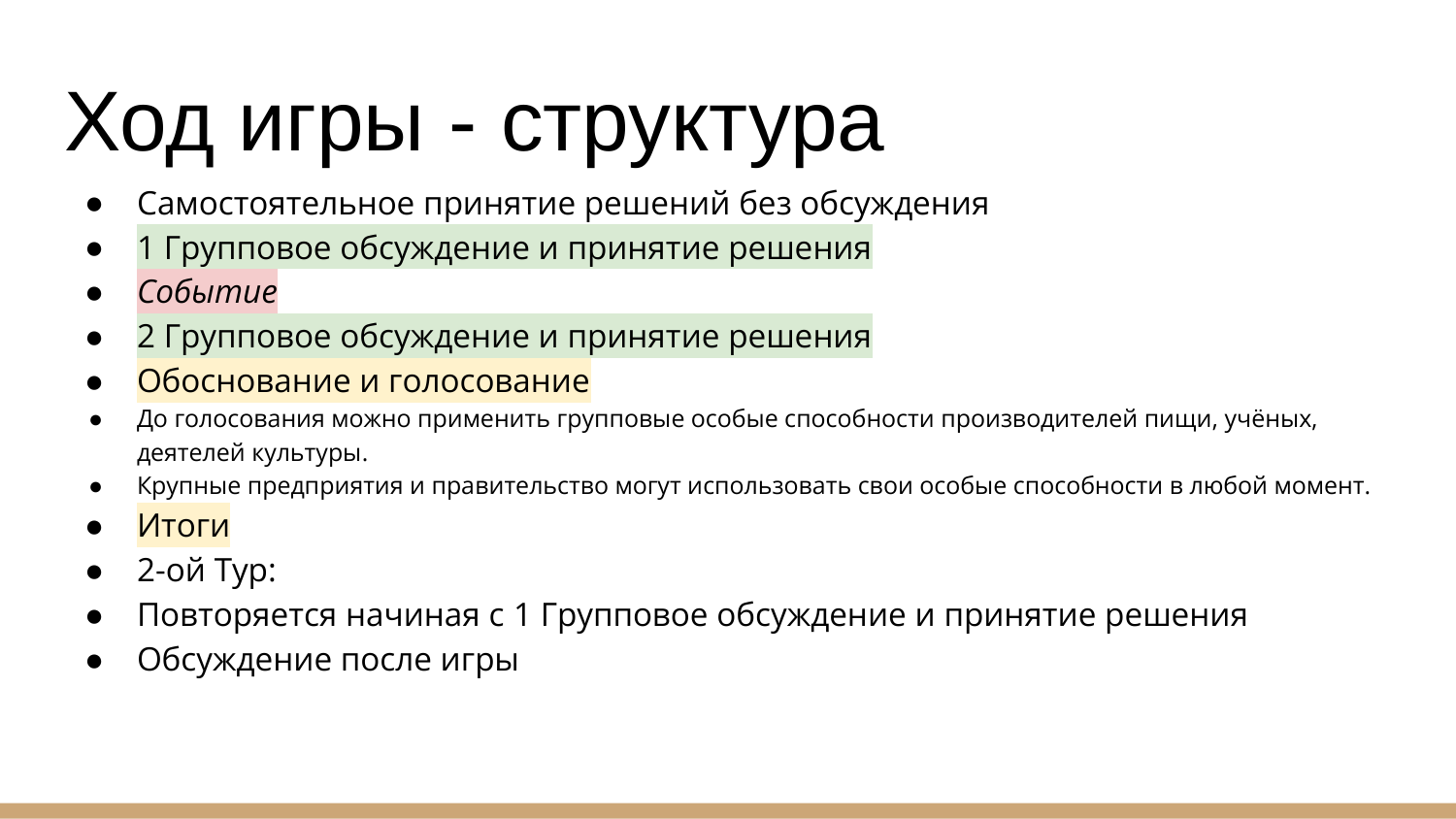

# Ход игры - структура
Самостоятельное принятие решений без обсуждения
1 Групповое обсуждение и принятие решения
Событие
2 Групповое обсуждение и принятие решения
Обоснование и голосование
До голосования можно применить групповые особые способности производителей пищи, учёных, деятелей культуры.
Крупные предприятия и правительство могут использовать свои особые способности в любой момент.
Итоги
2-ой Тур:
Повторяется начиная с 1 Групповое обсуждение и принятие решения
Обсуждение после игры